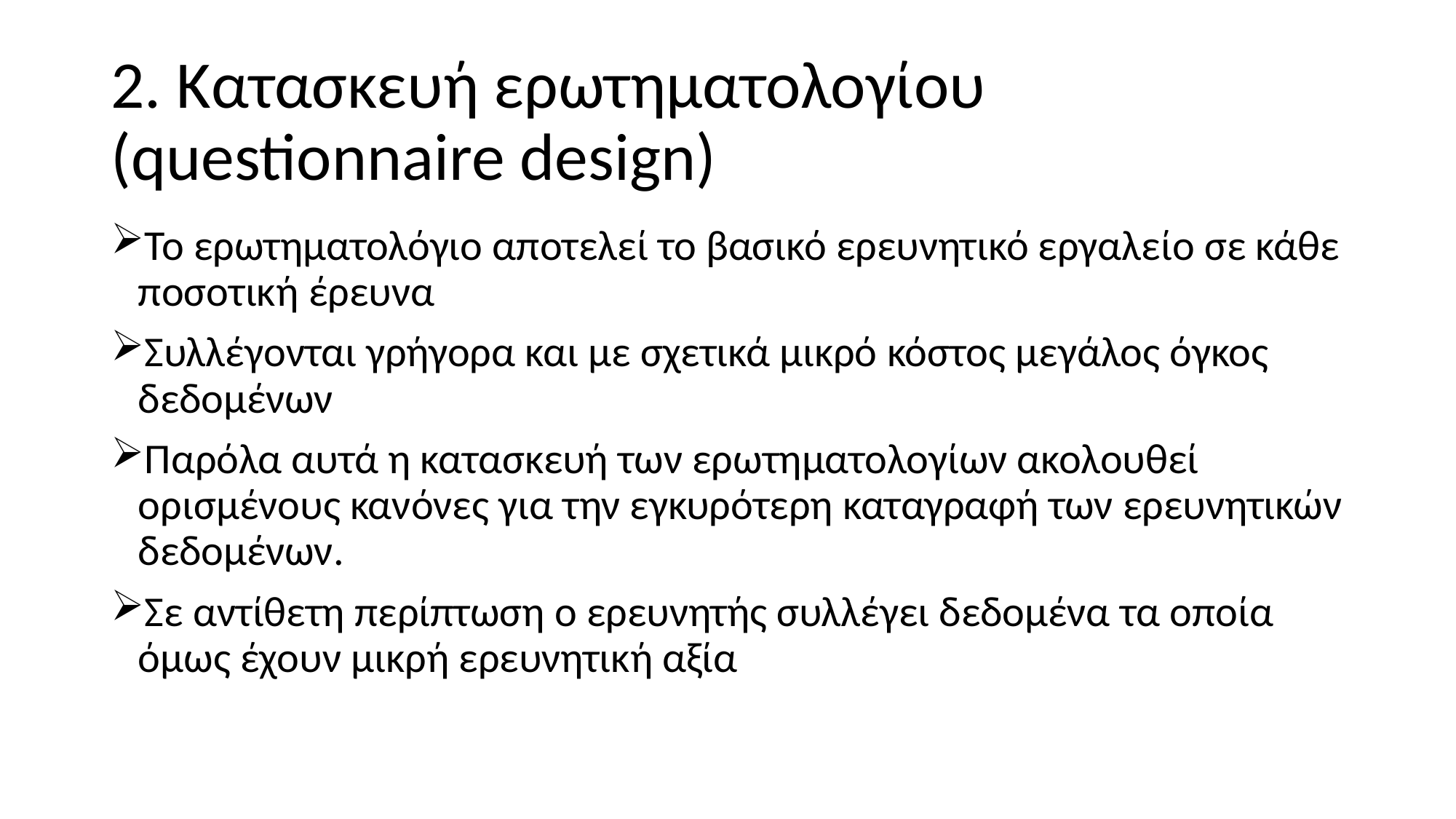

# 2. Κατασκευή ερωτηματολογίου (questionnaire design)
Το ερωτηματολόγιο αποτελεί το βασικό ερευνητικό εργαλείο σε κάθε ποσοτική έρευνα
Συλλέγονται γρήγορα και με σχετικά μικρό κόστος μεγάλος όγκος δεδομένων
Παρόλα αυτά η κατασκευή των ερωτηματολογίων ακολουθεί ορισμένους κανόνες για την εγκυρότερη καταγραφή των ερευνητικών δεδομένων.
Σε αντίθετη περίπτωση ο ερευνητής συλλέγει δεδομένα τα οποία όμως έχουν μικρή ερευνητική αξία